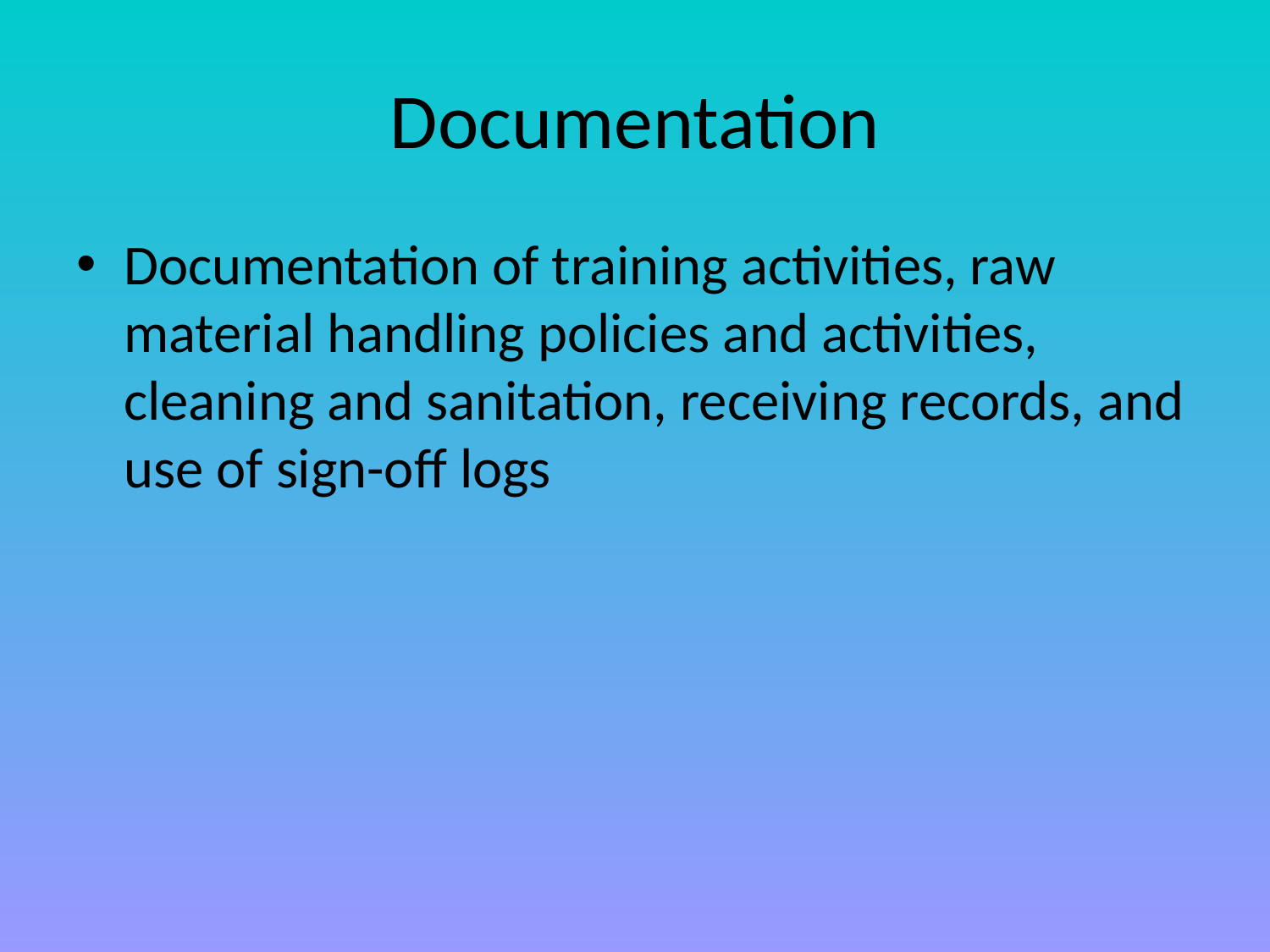

# Documentation
Documentation of training activities, raw material handling policies and activities, cleaning and sanitation, receiving records, and use of sign-off logs